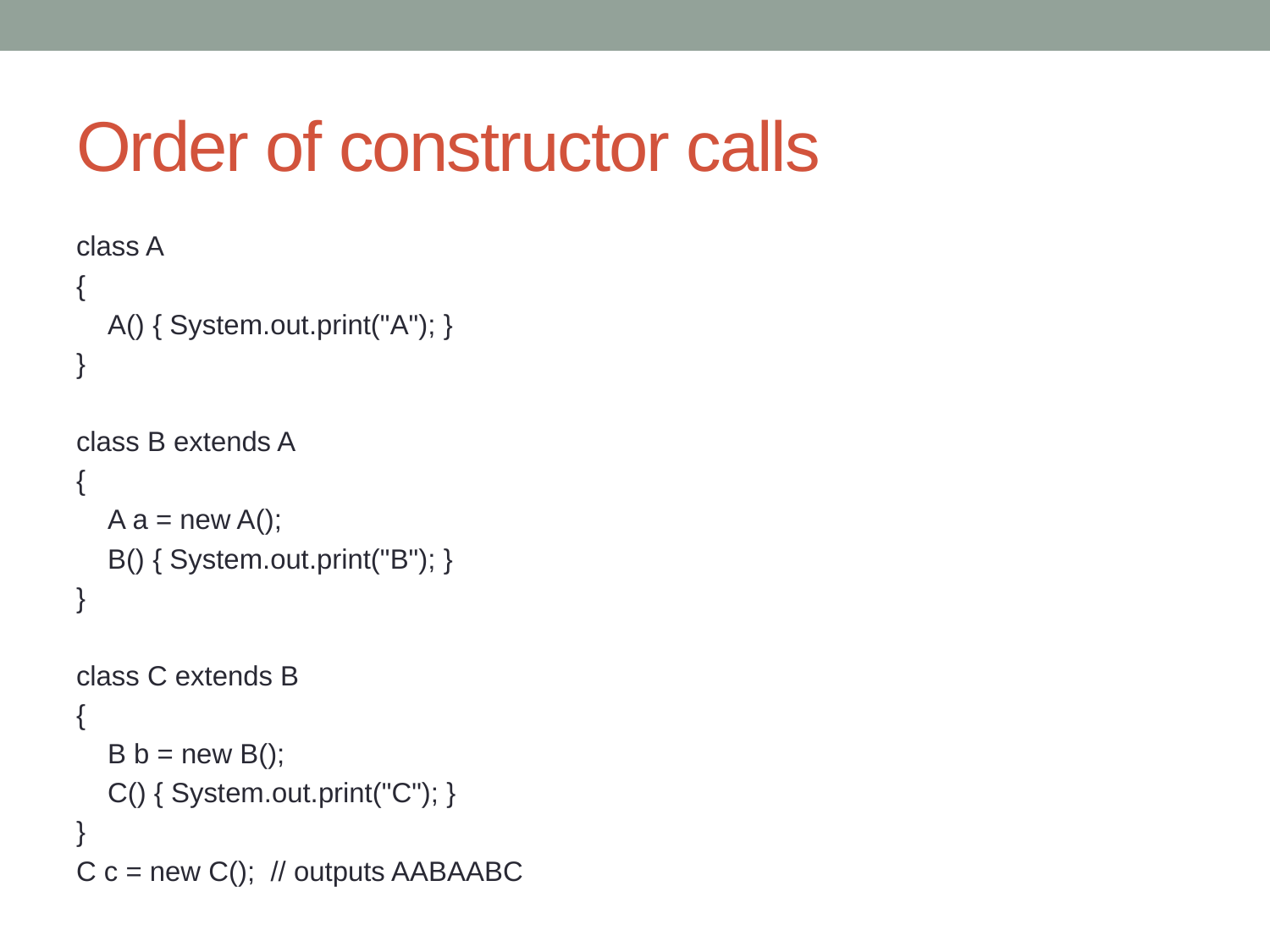

# Order of constructor calls
class A
{
    A() { System.out.print("A"); }
}

class B extends A
{
    A a = new A();
    B() { System.out.print("B"); }
}

class C extends B
{
    B b = new B();
    C() { System.out.print("C"); }
}
C c = new C();  // outputs AABAABC